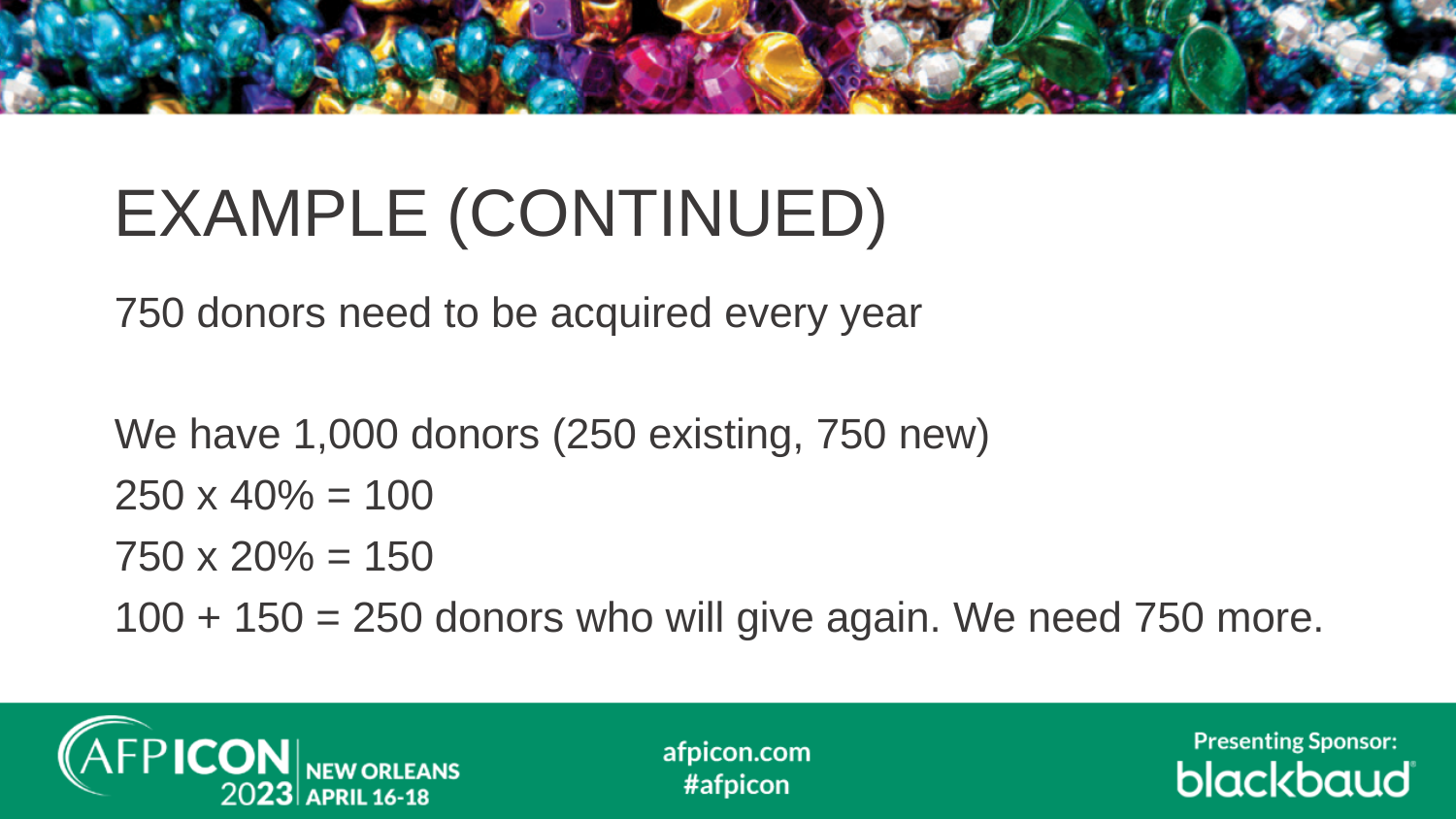

# EXAMPLE (CONTINUED)
750 donors need to be acquired every year

We have 1,000 donors (250 existing, 750 new)
250 x 40% = 100
750 x 20% = 150
100 + 150 = 250 donors who will give again. We need 750 more.